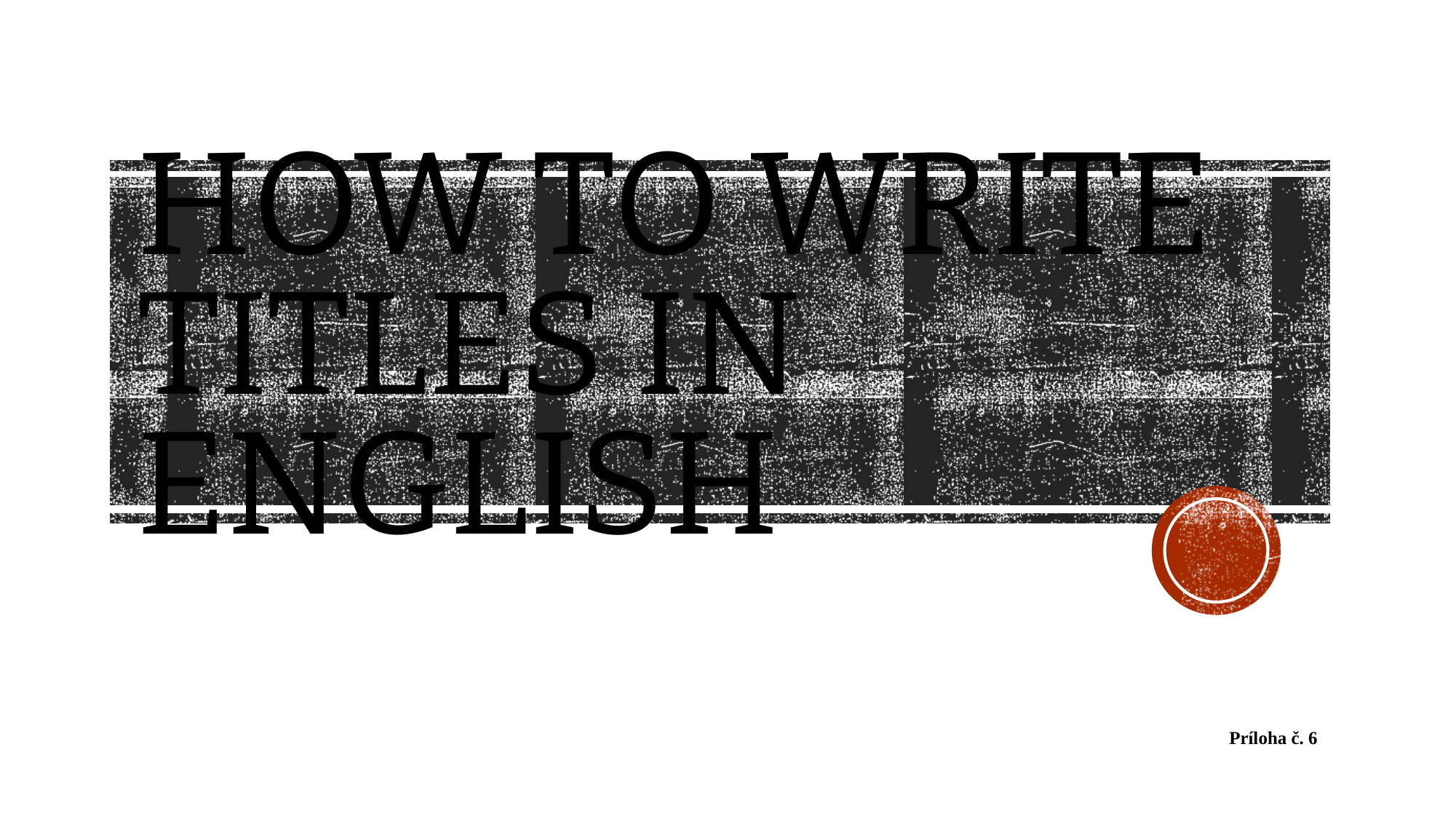

# How to write titles in english
Príloha č. 6